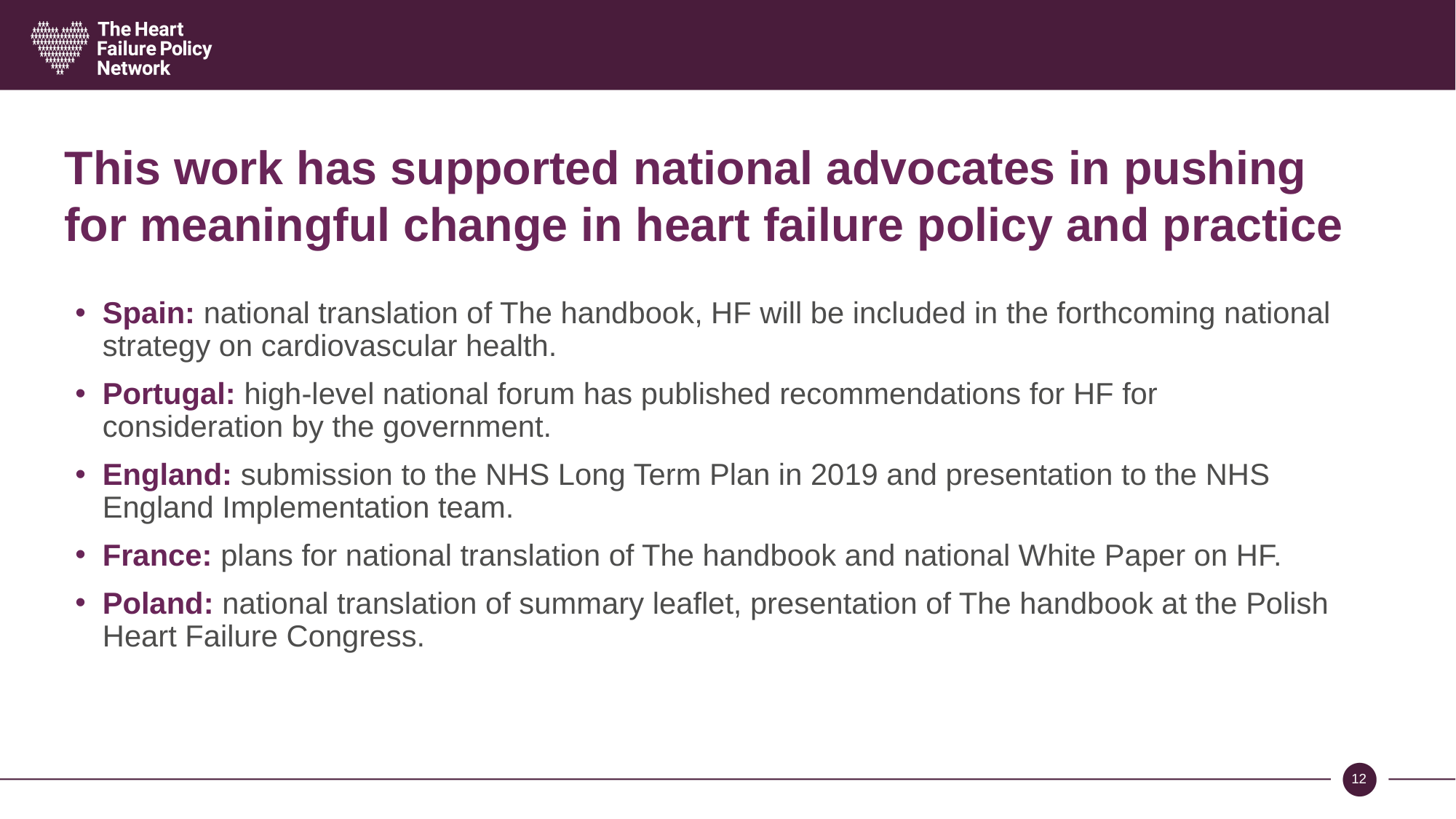

# This work has supported national advocates in pushing for meaningful change in heart failure policy and practice
Spain: national translation of The handbook, HF will be included in the forthcoming national strategy on cardiovascular health.
Portugal: high-level national forum has published recommendations for HF for consideration by the government.
England: submission to the NHS Long Term Plan in 2019 and presentation to the NHS England Implementation team.
France: plans for national translation of The handbook and national White Paper on HF.
Poland: national translation of summary leaflet, presentation of The handbook at the Polish Heart Failure Congress.